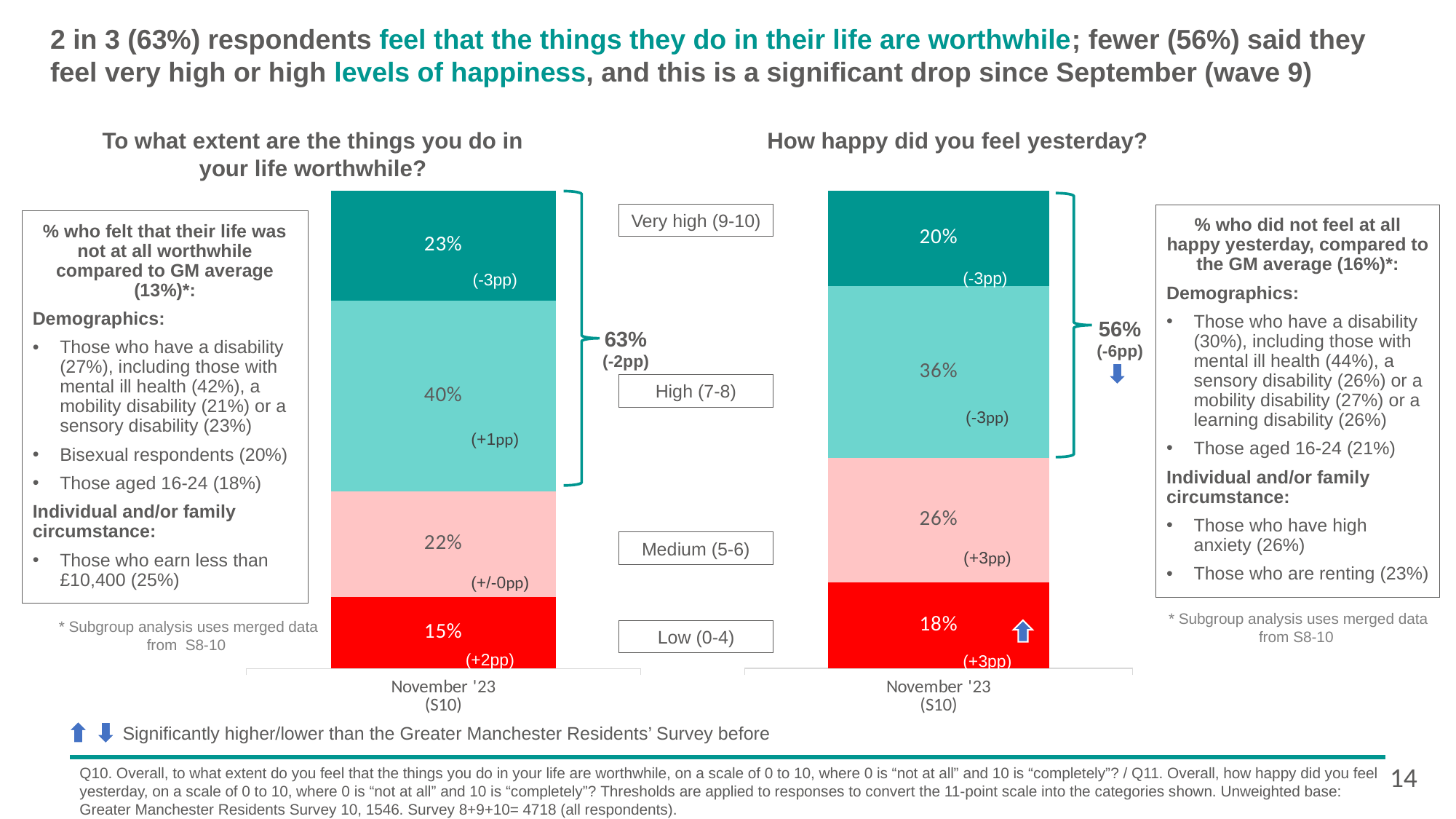

# 2 in 3 (63%) respondents feel that the things they do in their life are worthwhile; fewer (56%) said they feel very high or high levels of happiness, and this is a significant drop since September (wave 9)
To what extent are the things you do in your life worthwhile?
How happy did you feel yesterday?

### Chart

| Category | Not happy (0-4) | Neither/nor (5-6) | Quite happy (7-8) | Very happy (9-10) |
|---|---|---|---|---|
| November '23
(S10) | 0.18 | 0.26 | 0.36 | 0.2 |

### Chart

| Category | Not worthwhile (0-4) | Neither/nor (5-6) | Quite worthwhile (7-8) | Very worthwhile (9-10) |
|---|---|---|---|---|
| November '23
(S10) | 0.15 | 0.22 | 0.4 | 0.23 |

Very high (9-10)
% who did not feel at all happy yesterday, compared to the GM average (16%)*:
Demographics:
Those who have a disability (30%), including those with mental ill health (44%), a sensory disability (26%) or a mobility disability (27%) or a learning disability (26%)
Those aged 16-24 (21%)
Individual and/or family circumstance:
Those who have high anxiety (26%)
Those who are renting (23%)
% who felt that their life was not at all worthwhile compared to GM average (13%)*:
Demographics:
Those who have a disability (27%), including those with mental ill health (42%), a mobility disability (21%) or a sensory disability (23%)
Bisexual respondents (20%)
Those aged 16-24 (18%)
Individual and/or family circumstance:
Those who earn less than £10,400 (25%)
(-3pp)
(-3pp)
(+3pp)
(+3pp)
(-3pp)
(+1pp)
(+/-0pp)
(+2pp)
56%
(-6pp)
63%
(-2pp)

High (7-8)
Medium (5-6)
 * Subgroup analysis uses merged data from S8-10
 * Subgroup analysis uses merged data from  S8-10

Low (0-4)
Significantly higher/lower than the Greater Manchester Residents’ Survey before

14
Q10. Overall, to what extent do you feel that the things you do in your life are worthwhile, on a scale of 0 to 10, where 0 is “not at all” and 10 is “completely”? / Q11. Overall, how happy did you feel yesterday, on a scale of 0 to 10, where 0 is “not at all” and 10 is “completely”? Thresholds are applied to responses to convert the 11-point scale into the categories shown. Unweighted base: Greater Manchester Residents Survey 10, 1546. Survey 8+9+10= 4718 (all respondents).